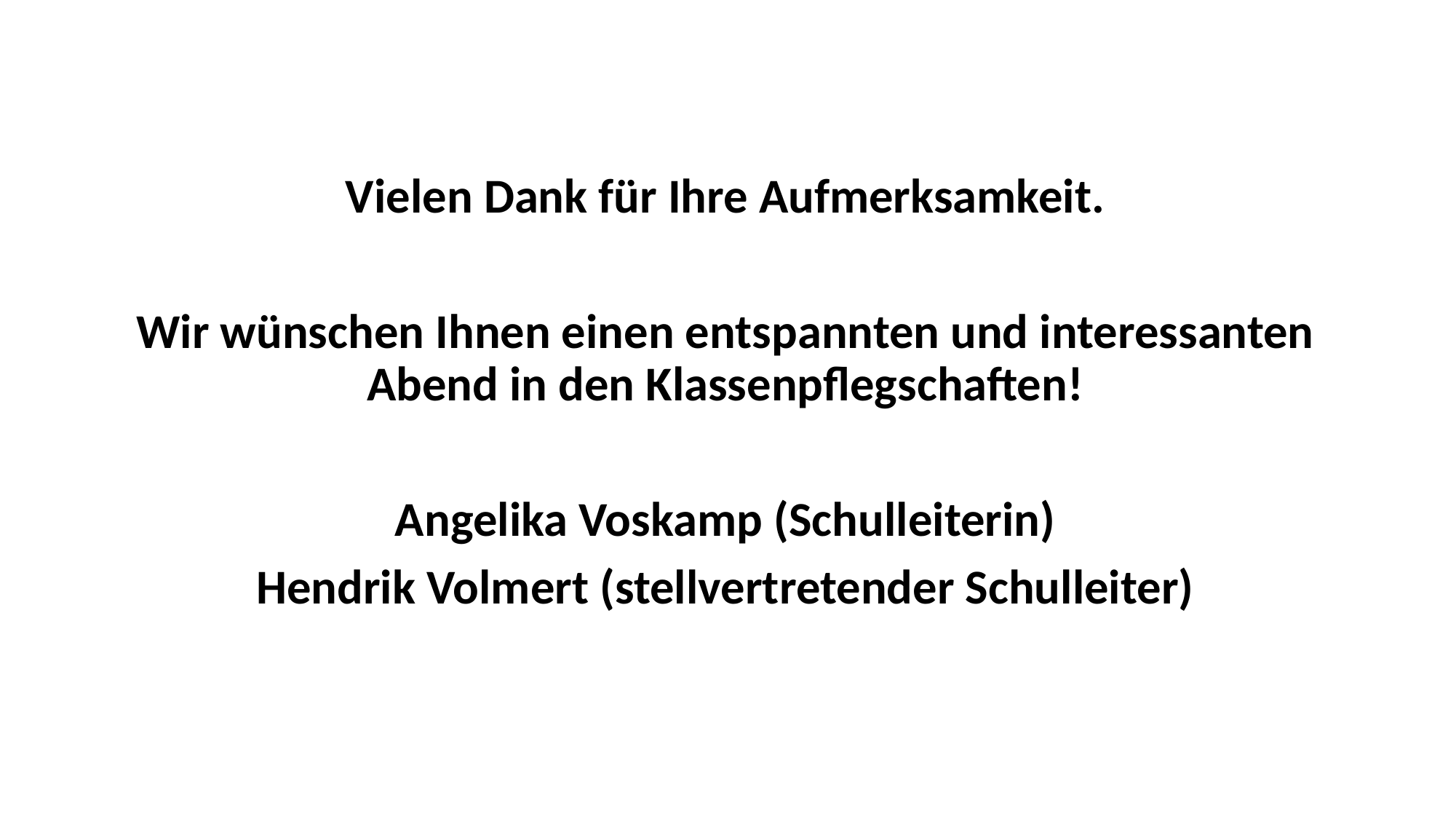

Vielen Dank für Ihre Aufmerksamkeit.

Wir wünschen Ihnen einen entspannten und interessanten Abend in den Klassenpflegschaften!

Angelika Voskamp (Schulleiterin)
Hendrik Volmert (stellvertretender Schulleiter)